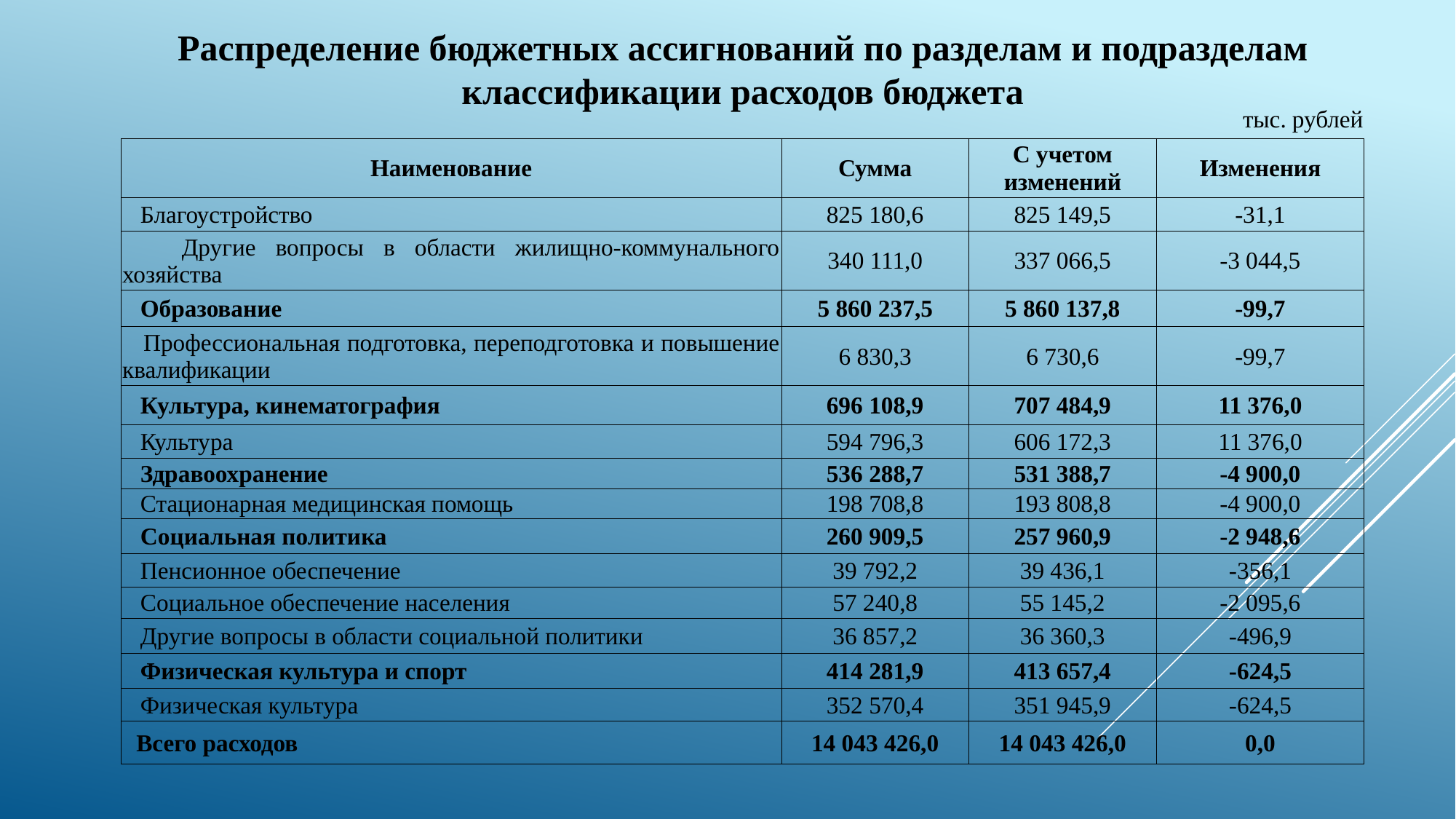

Распределение бюджетных ассигнований по разделам и подразделам классификации расходов бюджета
тыс. рублей
| Наименование | Сумма | С учетом изменений | Изменения |
| --- | --- | --- | --- |
| Благоустройство | 825 180,6 | 825 149,5 | -31,1 |
| Другие вопросы в области жилищно-коммунального хозяйства | 340 111,0 | 337 066,5 | -3 044,5 |
| Образование | 5 860 237,5 | 5 860 137,8 | -99,7 |
| Профессиональная подготовка, переподготовка и повышение квалификации | 6 830,3 | 6 730,6 | -99,7 |
| Культура, кинематография | 696 108,9 | 707 484,9 | 11 376,0 |
| Культура | 594 796,3 | 606 172,3 | 11 376,0 |
| Здравоохранение | 536 288,7 | 531 388,7 | -4 900,0 |
| Стационарная медицинская помощь | 198 708,8 | 193 808,8 | -4 900,0 |
| Социальная политика | 260 909,5 | 257 960,9 | -2 948,6 |
| Пенсионное обеспечение | 39 792,2 | 39 436,1 | -356,1 |
| Социальное обеспечение населения | 57 240,8 | 55 145,2 | -2 095,6 |
| Другие вопросы в области социальной политики | 36 857,2 | 36 360,3 | -496,9 |
| Физическая культура и спорт | 414 281,9 | 413 657,4 | -624,5 |
| Физическая культура | 352 570,4 | 351 945,9 | -624,5 |
| Всего расходов | 14 043 426,0 | 14 043 426,0 | 0,0 |